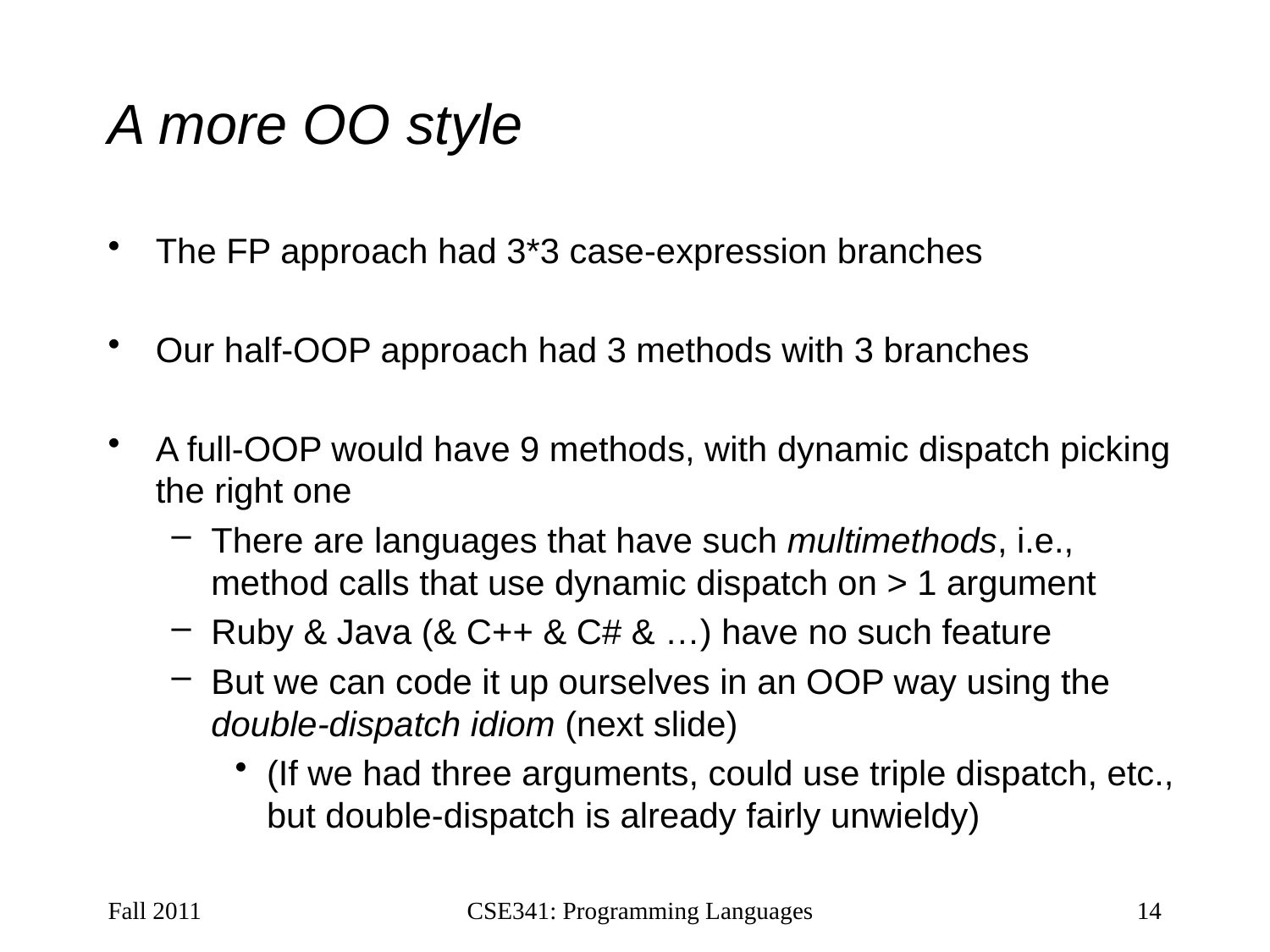

# A more OO style
The FP approach had 3*3 case-expression branches

Our half-OOP approach had 3 methods with 3 branches

A full-OOP would have 9 methods, with dynamic dispatch picking the right one
There are languages that have such multimethods, i.e., method calls that use dynamic dispatch on > 1 argument
Ruby & Java (& C++ & C# & …) have no such feature
But we can code it up ourselves in an OOP way using the double-dispatch idiom (next slide)
(If we had three arguments, could use triple dispatch, etc., but double-dispatch is already fairly unwieldy)
Fall 2011
CSE341: Programming Languages
14